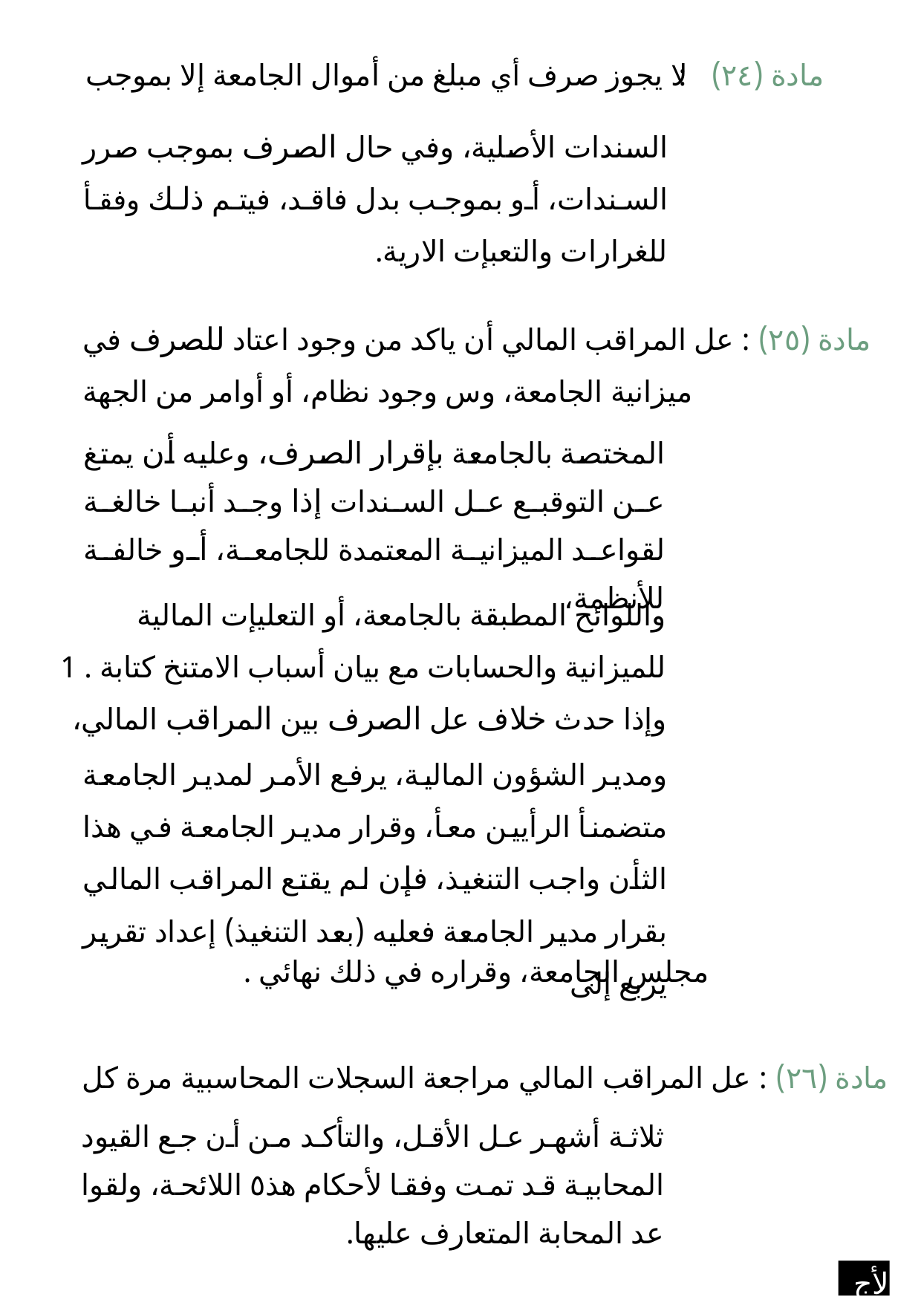

مادة (٢٤) : لا يجوز صرف أي مبلغ من أموال الجامعة إلا بموجب
السندات الأصلية، وفي حال الصرف بموجب صرر السندات، أو بموجب بدل فاقد، فيتم ذلك وفقأ للغرارات والتعبإت الارية.
مادة (٢٥) : عل المراقب المالي أن ياكد من وجود اعتاد للصرف في
ميزانية الجامعة، وس وجود نظام، أو أوامر من الجهة
المختصة بالجامعة بإقرار الصرف، وعليه أن يمتغ عن التوقبع عل السندات إذا وجد أنبا خالغة لقواعد الميزانية المعتمدة للجامعة، أو خالفة للأنظمة،
واللوائح المطبقة بالجامعة، أو التعليإت المالية للميزانية والحسابات مع بيان أسباب الامتنخ كتابة . 1 وإذا حدث خلاف عل الصرف بين المراقب المالي،
ومدير الشؤون المالية، يرفع الأمر لمدير الجامعة متضمنأ الرأيين معأ، وقرار مدير الجامعة في هذا الثأن واجب التنغيذ، فإن لم يقتع المراقب المالي بقرار مدير الجامعة فعليه (بعد التنغيذ) إعداد تقرير يربع إلى
مجلس الجامعة، وقراره في ذلك نهائي .
مادة (٢٦) : عل المراقب المالي مراجعة السجلات المحاسبية مرة كل
ثلاثة أشهر عل الأقل، والتأكد من أن جع القيود المحابية قد تمت وفقا لأحكام هذ٥ اللائحة، ولقوا عد المحابة المتعارف عليها.
لأج